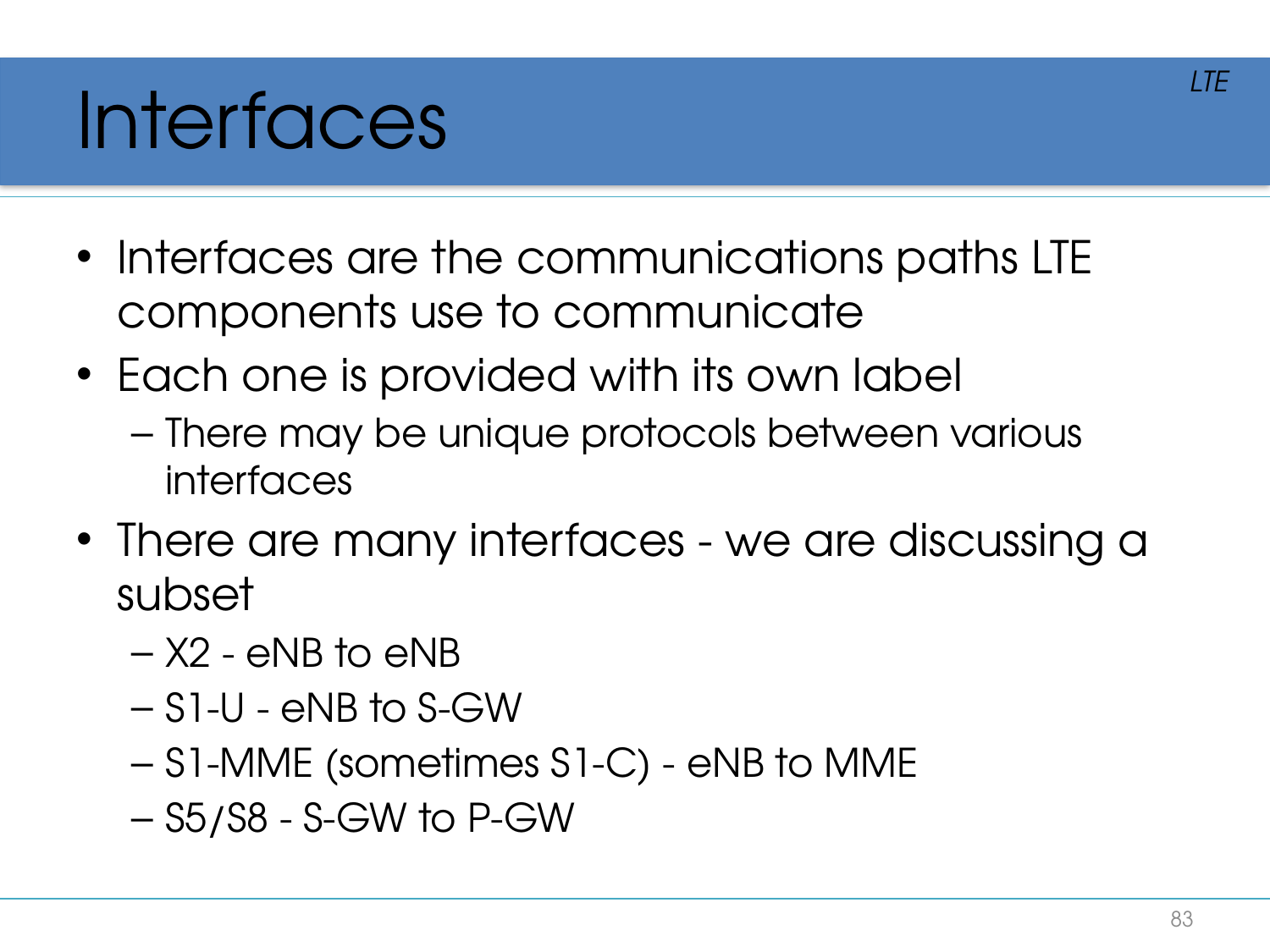

# Interfaces

LTE
Interfaces are the communications paths LTE components use to communicate
Each one is provided with its own label
There may be unique protocols between various interfaces
There are many interfaces - we are discussing a subset
X2 - eNB to eNB
S1-U - eNB to S-GW
S1-MME (sometimes S1-C) - eNB to MME
S5/S8 - S-GW to P-GW

83